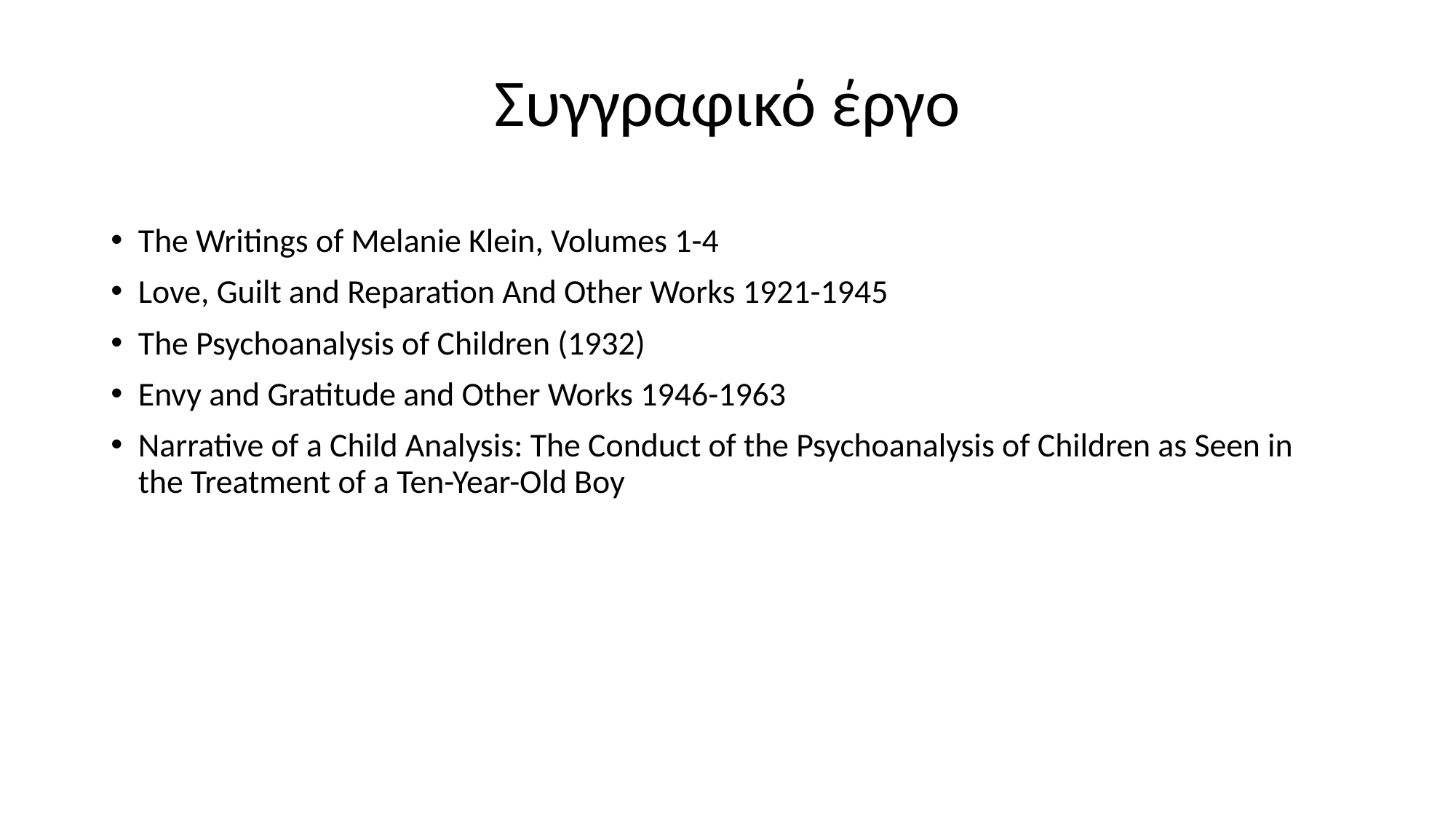

# Συγγραφικό έργο
The Writings of Melanie Klein, Volumes 1-4
Love, Guilt and Reparation And Other Works 1921-1945
The Psychoanalysis of Children (1932)
Envy and Gratitude and Other Works 1946-1963
Narrative of a Child Analysis: The Conduct of the Psychoanalysis of Children as Seen in the Treatment of a Ten-Year-Old Boy